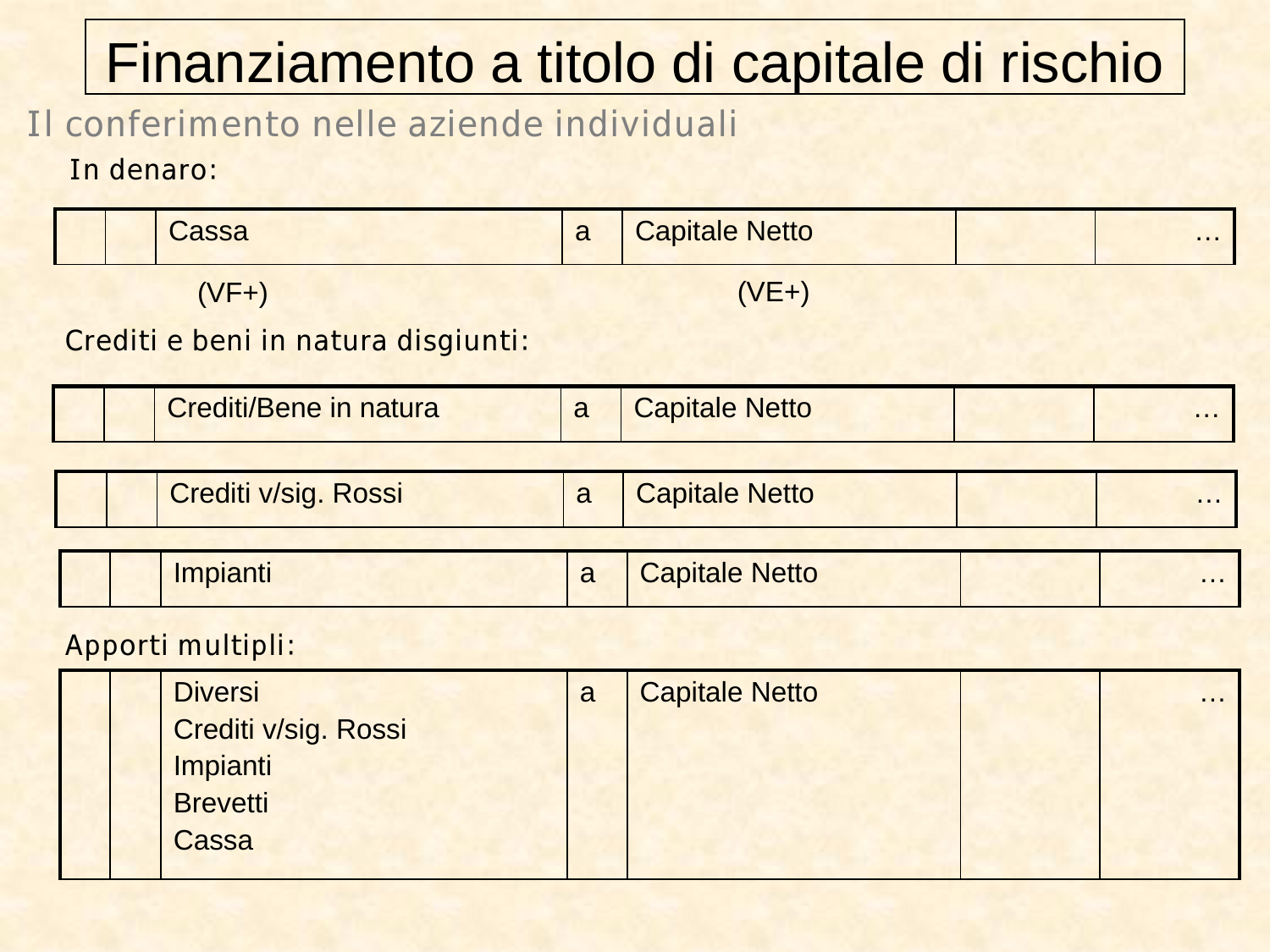

Finanziamento a titolo di capitale di rischio
Il conferimento nelle aziende individuali
In denaro:
|  |  | Cassa | a | Capitale Netto |  | … |
| --- | --- | --- | --- | --- | --- | --- |
(VE+)
(VF+)
 Crediti e beni in natura disgiunti:
|  |  | Crediti/Bene in natura | a | Capitale Netto |  | … |
| --- | --- | --- | --- | --- | --- | --- |
|  |  | Crediti v/sig. Rossi | a | Capitale Netto |  | … |
| --- | --- | --- | --- | --- | --- | --- |
|  |  | Impianti | a | Capitale Netto |  | … |
| --- | --- | --- | --- | --- | --- | --- |
 Apporti multipli:
|  |  | Diversi Crediti v/sig. Rossi Impianti Brevetti Cassa | a | Capitale Netto |  | … |
| --- | --- | --- | --- | --- | --- | --- |